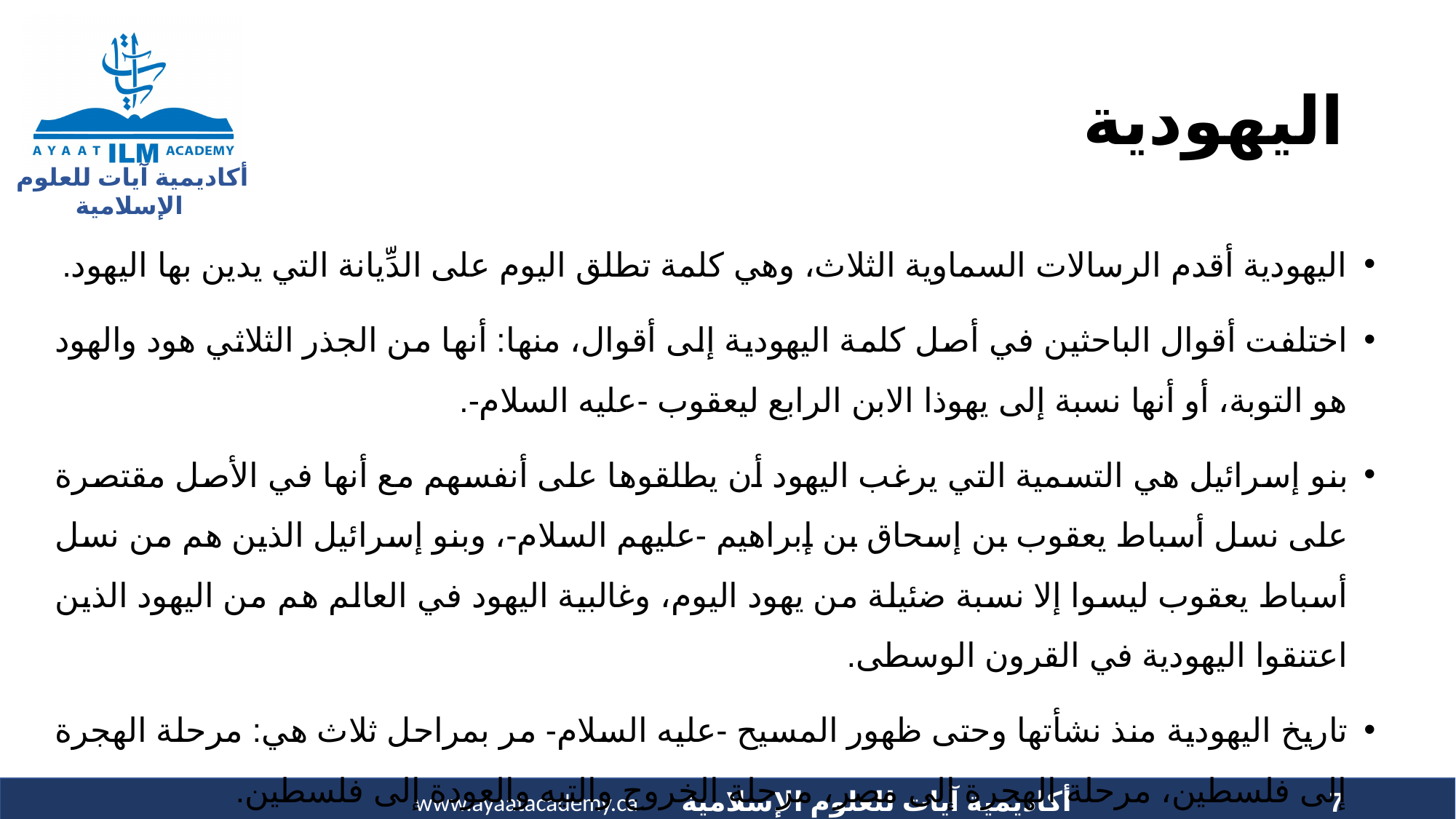

# اليهودية
اليهودية أقدم الرسالات السماوية الثلاث، وهي كلمة تطلق اليوم على الدِّيانة التي يدين بها اليهود.
اختلفت أقوال الباحثين في أصل كلمة اليهودية إلى أقوال، منها: أنها من الجذر الثلاثي هود والهود هو التوبة، أو أنها نسبة إلى يهوذا الابن الرابع ليعقوب -عليه السلام-.
بنو إسرائيل هي التسمية التي يرغب اليهود أن يطلقوها على أنفسهم مع أنها في الأصل مقتصرة على نسل أسباط يعقوب بن إسحاق بن إبراهيم -عليهم السلام-، وبنو إسرائيل الذين هم من نسل أسباط يعقوب ليسوا إلا نسبة ضئيلة من يهود اليوم، وغالبية اليهود في العالم هم من اليهود الذين اعتنقوا اليهودية في القرون الوسطى.
تاريخ اليهودية منذ نشأتها وحتى ظهور المسيح -عليه السلام- مر بمراحل ثلاث هي: مرحلة الهجرة إلى فلسطين، مرحلة الهجرة إلى مصر، مرحلة الخروج والتيه والعودة إلى فلسطين.
7